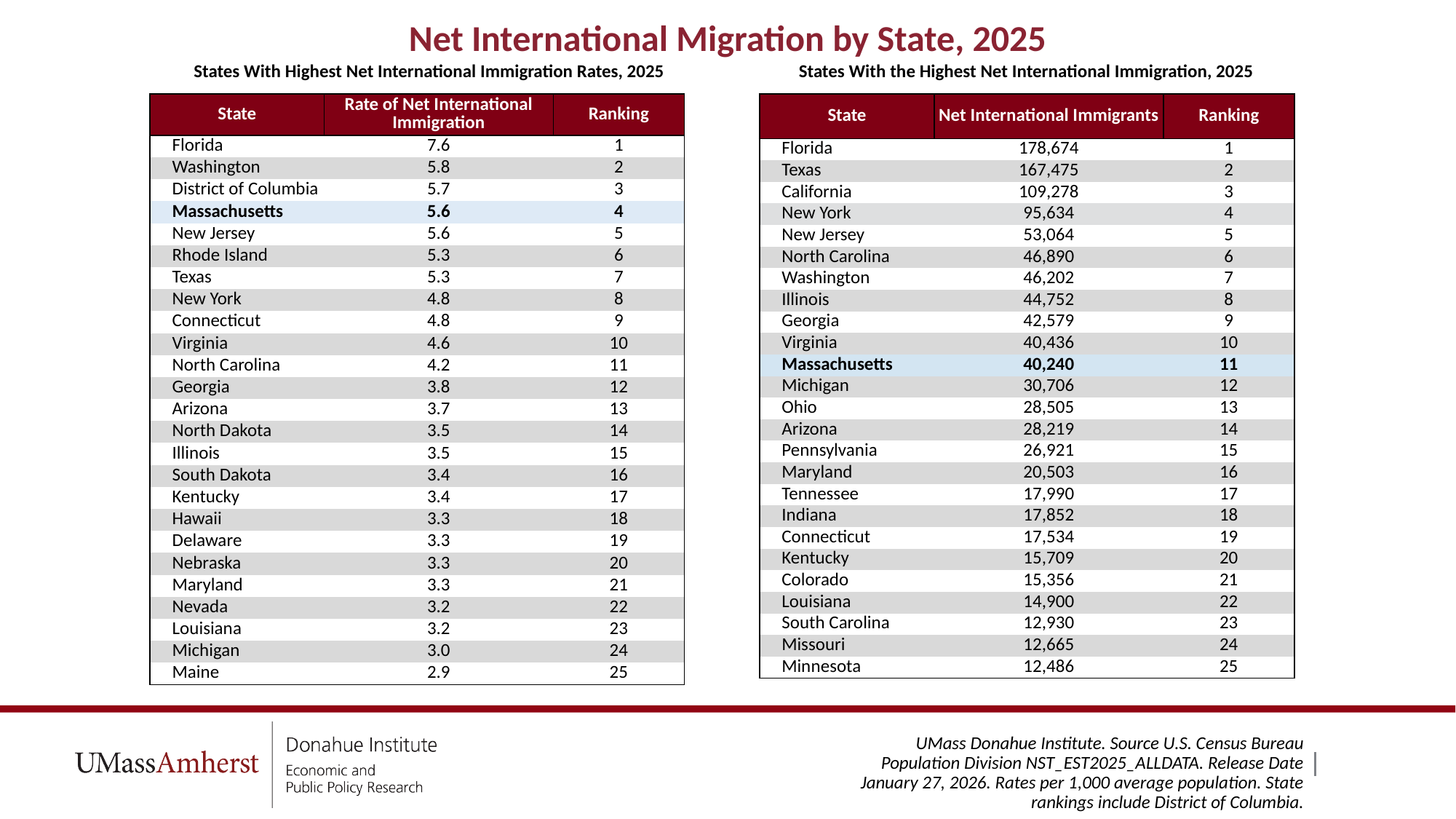

# Net International Migration by State, 2025
| States With Highest Net International Immigration Rates, 2025 |  | States With the Highest Net International Immigration, 2025 |
| --- | --- | --- |
| State | Rate of Net International Immigration | Ranking |
| --- | --- | --- |
| Florida | 7.6 | 1 |
| Washington | 5.8 | 2 |
| District of Columbia | 5.7 | 3 |
| Massachusetts | 5.6 | 4 |
| New Jersey | 5.6 | 5 |
| Rhode Island | 5.3 | 6 |
| Texas | 5.3 | 7 |
| New York | 4.8 | 8 |
| Connecticut | 4.8 | 9 |
| Virginia | 4.6 | 10 |
| North Carolina | 4.2 | 11 |
| Georgia | 3.8 | 12 |
| Arizona | 3.7 | 13 |
| North Dakota | 3.5 | 14 |
| Illinois | 3.5 | 15 |
| South Dakota | 3.4 | 16 |
| Kentucky | 3.4 | 17 |
| Hawaii | 3.3 | 18 |
| Delaware | 3.3 | 19 |
| Nebraska | 3.3 | 20 |
| Maryland | 3.3 | 21 |
| Nevada | 3.2 | 22 |
| Louisiana | 3.2 | 23 |
| Michigan | 3.0 | 24 |
| Maine | 2.9 | 25 |
| State | Net International Immigrants | Ranking |
| --- | --- | --- |
| Florida | 178,674 | 1 |
| Texas | 167,475 | 2 |
| California | 109,278 | 3 |
| New York | 95,634 | 4 |
| New Jersey | 53,064 | 5 |
| North Carolina | 46,890 | 6 |
| Washington | 46,202 | 7 |
| Illinois | 44,752 | 8 |
| Georgia | 42,579 | 9 |
| Virginia | 40,436 | 10 |
| Massachusetts | 40,240 | 11 |
| Michigan | 30,706 | 12 |
| Ohio | 28,505 | 13 |
| Arizona | 28,219 | 14 |
| Pennsylvania | 26,921 | 15 |
| Maryland | 20,503 | 16 |
| Tennessee | 17,990 | 17 |
| Indiana | 17,852 | 18 |
| Connecticut | 17,534 | 19 |
| Kentucky | 15,709 | 20 |
| Colorado | 15,356 | 21 |
| Louisiana | 14,900 | 22 |
| South Carolina | 12,930 | 23 |
| Missouri | 12,665 | 24 |
| Minnesota | 12,486 | 25 |
UMass Donahue Institute. Source U.S. Census Bureau Population Division NST_EST2025_ALLDATA. Release Date January 27, 2026. Rates per 1,000 average population. State rankings include District of Columbia.